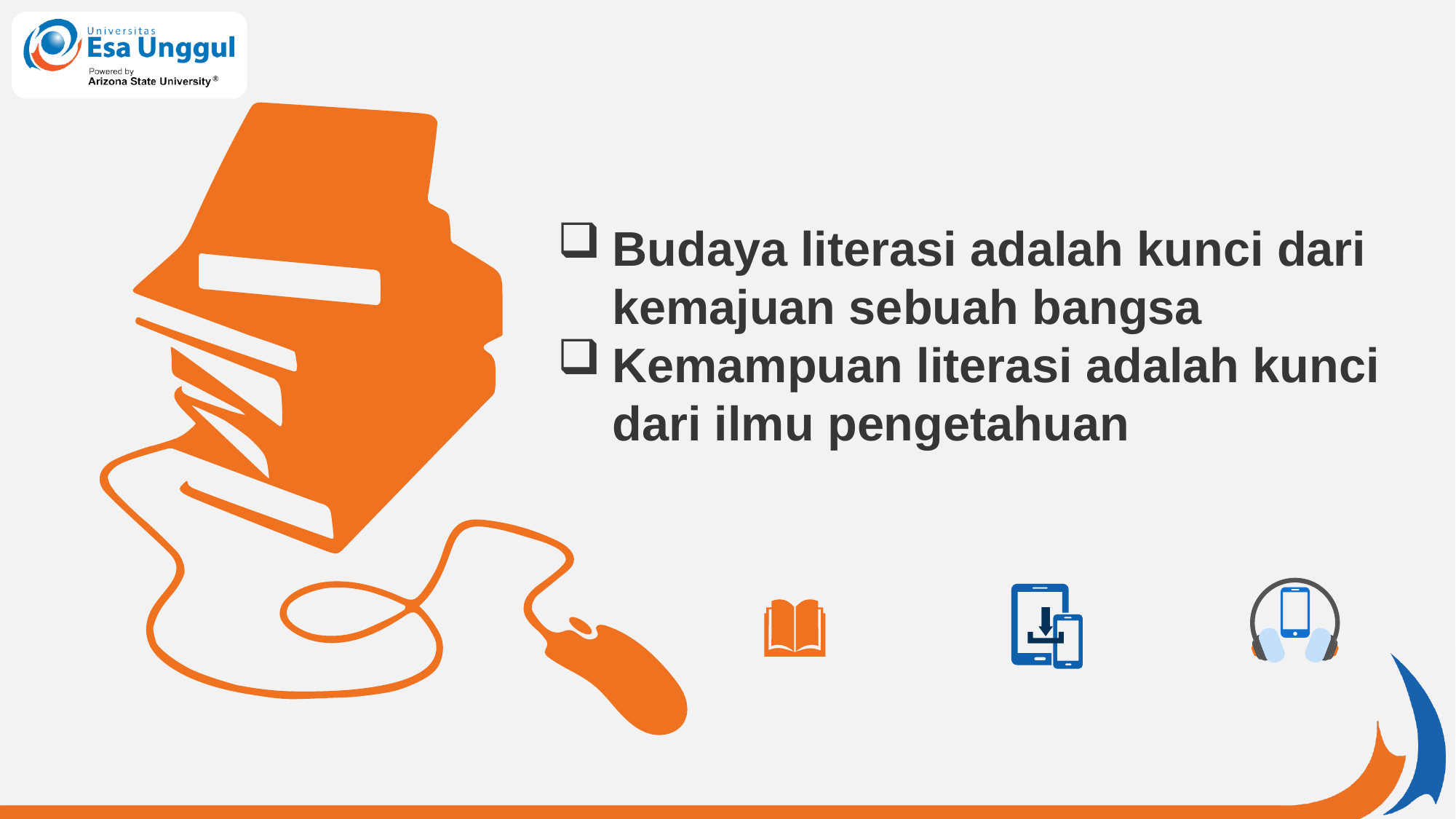

Budaya literasi adalah kunci dari kemajuan sebuah bangsa
Kemampuan literasi adalah kunci dari ilmu pengetahuan